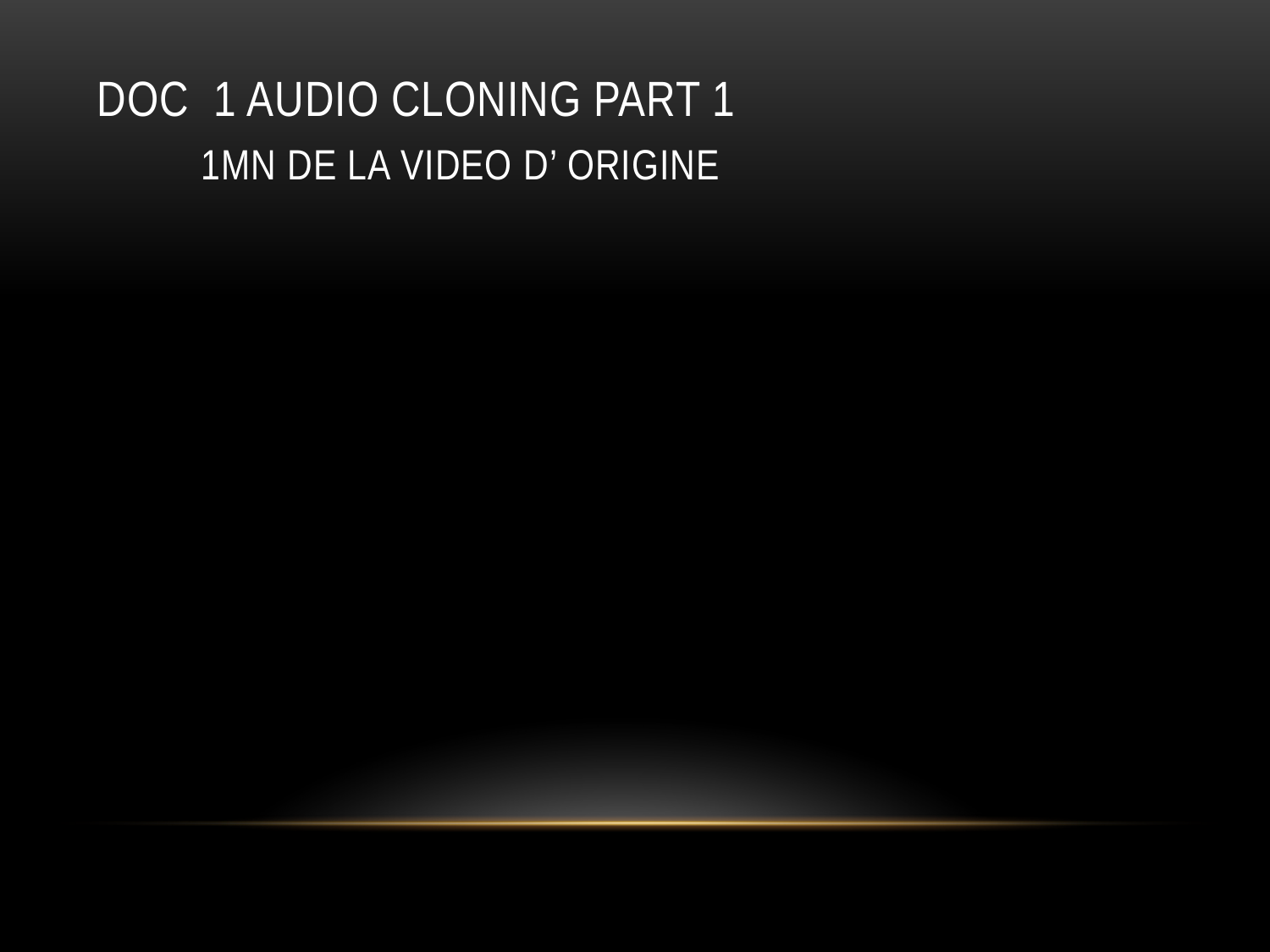

# DOC  1 AUDIO CLONING PART 1 1mn de la video d’ origine